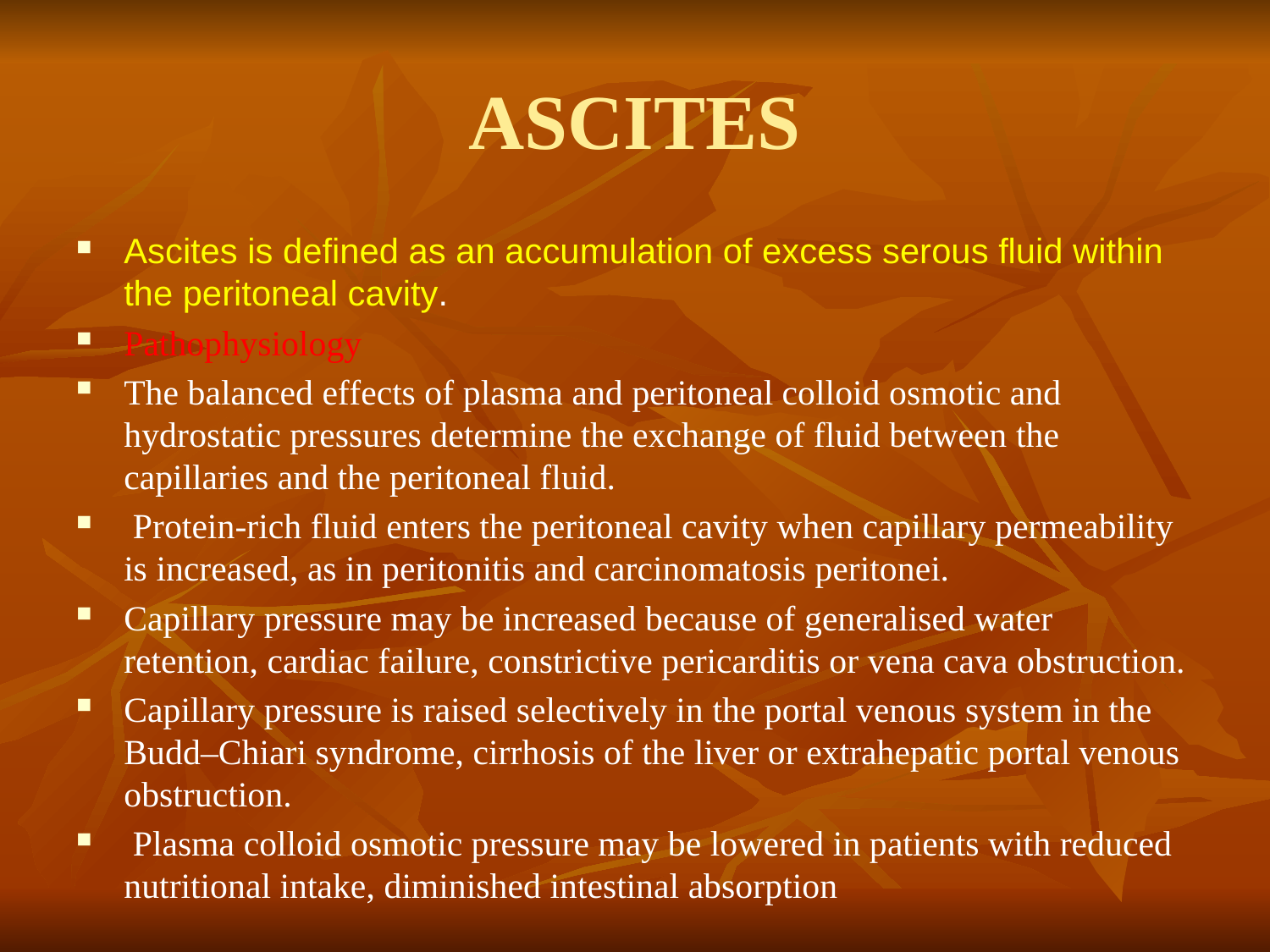

# ASCITES
Ascites is defined as an accumulation of excess serous fluid within the peritoneal cavity.
Pathophysiology
The balanced effects of plasma and peritoneal colloid osmotic and hydrostatic pressures determine the exchange of fluid between the capillaries and the peritoneal fluid.
 Protein-rich fluid enters the peritoneal cavity when capillary permeability is increased, as in peritonitis and carcinomatosis peritonei.
Capillary pressure may be increased because of generalised water retention, cardiac failure, constrictive pericarditis or vena cava obstruction.
Capillary pressure is raised selectively in the portal venous system in the Budd–Chiari syndrome, cirrhosis of the liver or extrahepatic portal venous obstruction.
 Plasma colloid osmotic pressure may be lowered in patients with reduced nutritional intake, diminished intestinal absorption